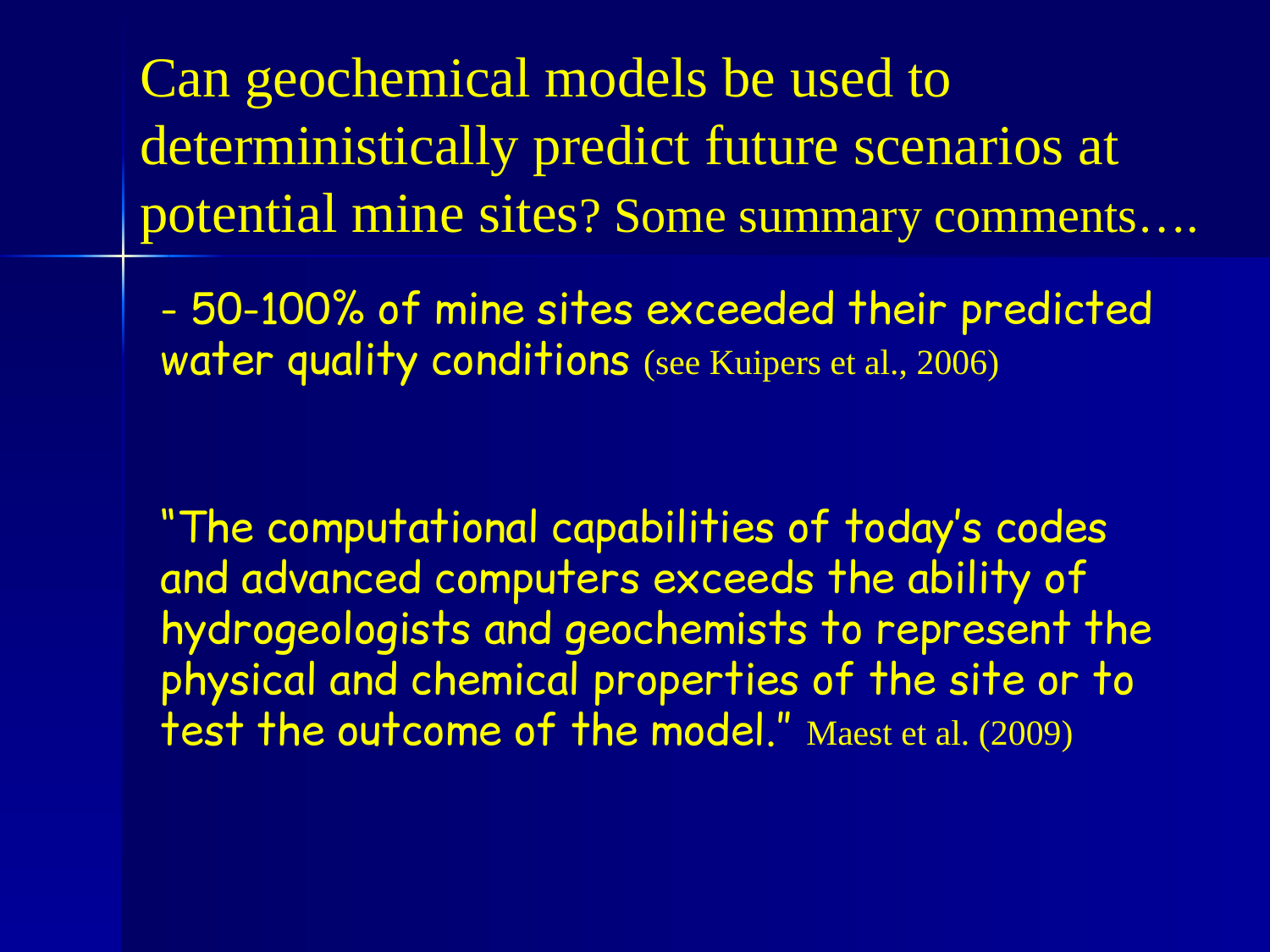

# Can geochemical models be used to deterministically predict future scenarios at potential mine sites? Some summary comments….
- 50-100% of mine sites exceeded their predicted water quality conditions (see Kuipers et al., 2006)

“The computational capabilities of today’s codes and advanced computers exceeds the ability of hydrogeologists and geochemists to represent the physical and chemical properties of the site or to test the outcome of the model.” Maest et al. (2009)